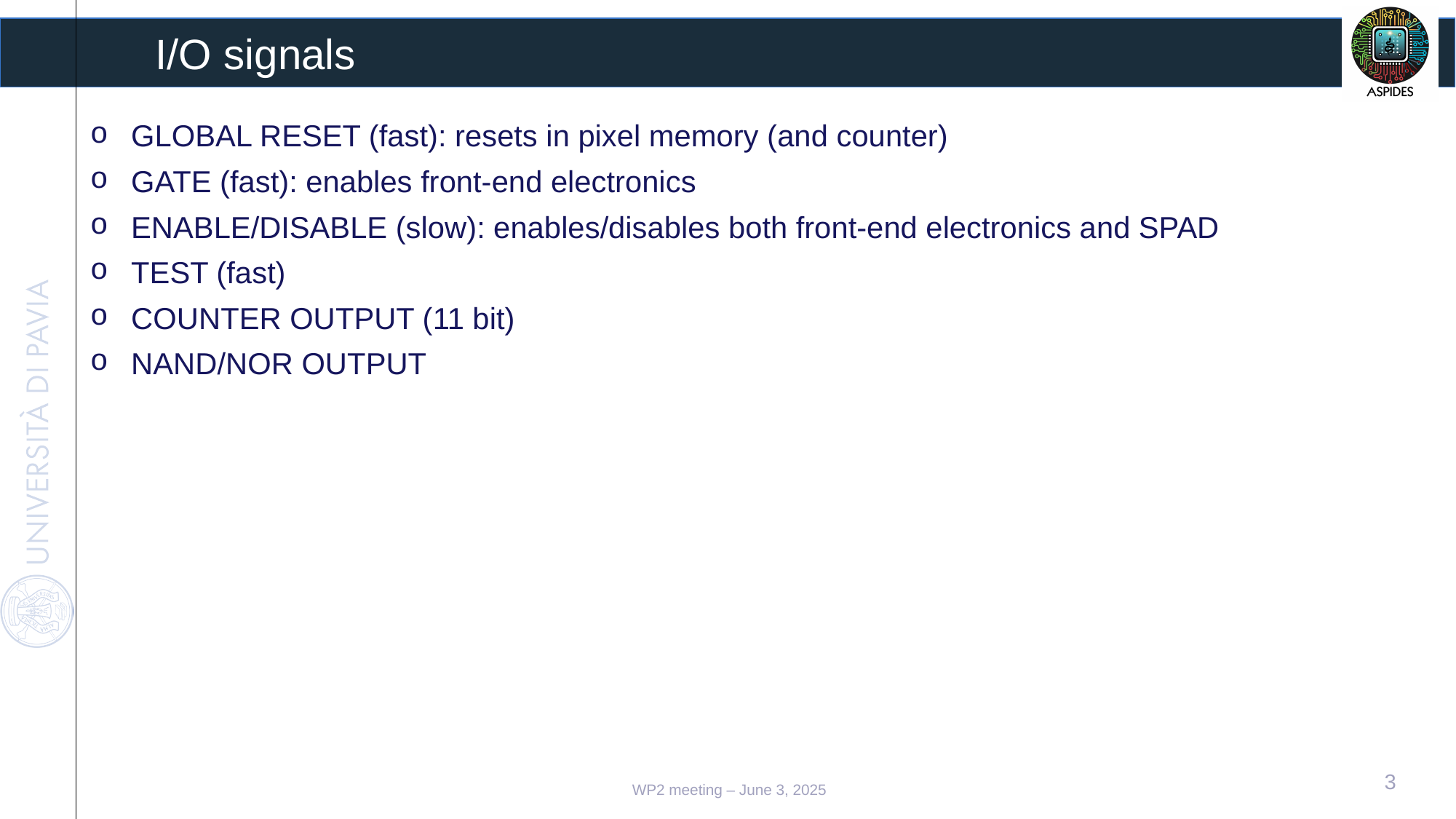

I/O signals
GLOBAL RESET (fast): resets in pixel memory (and counter)
GATE (fast): enables front-end electronics
ENABLE/DISABLE (slow): enables/disables both front-end electronics and SPAD
TEST (fast)
COUNTER OUTPUT (11 bit)
NAND/NOR OUTPUT